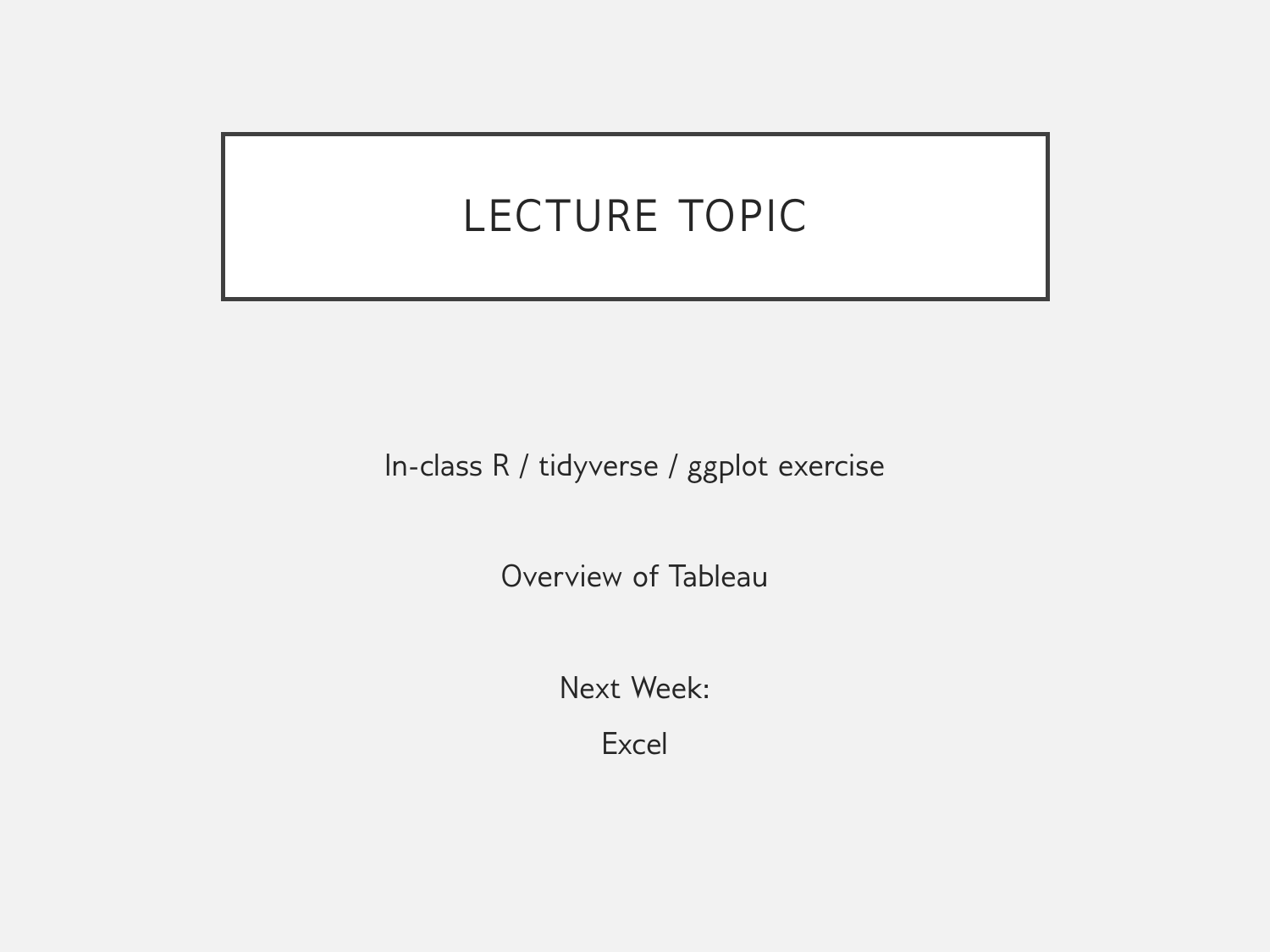

# Lecture Topic
In-class R / tidyverse / ggplot exercise

Overview of Tableau

Next Week:
Excel